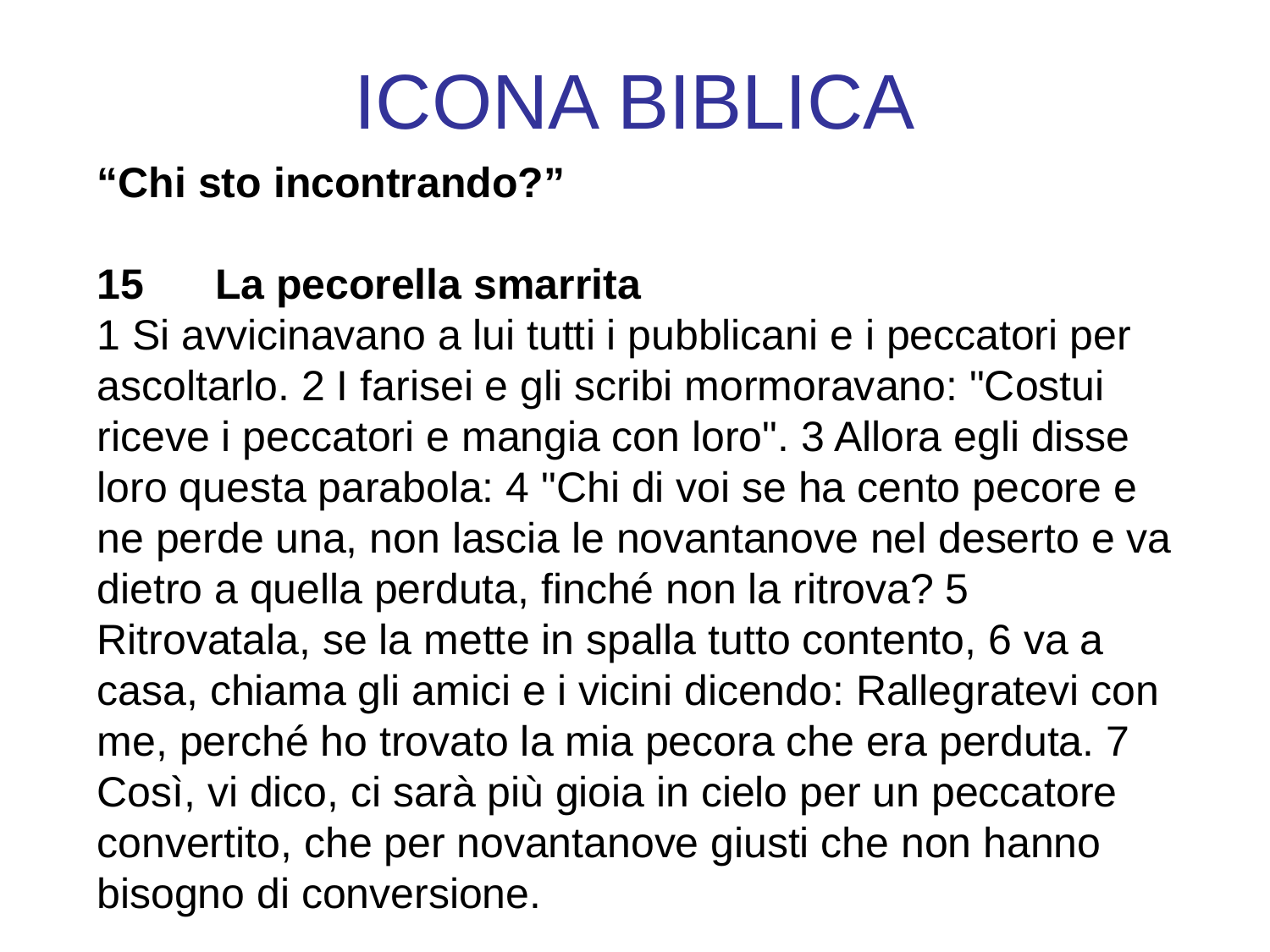

# ICONA BIBLICA
“Chi sto incontrando?”

15      La pecorella smarrita
1 Si avvicinavano a lui tutti i pubblicani e i peccatori per ascoltarlo. 2 I farisei e gli scribi mormoravano: "Costui riceve i peccatori e mangia con loro". 3 Allora egli disse loro questa parabola: 4 "Chi di voi se ha cento pecore e ne perde una, non lascia le novantanove nel deserto e va dietro a quella perduta, finché non la ritrova? 5 Ritrovatala, se la mette in spalla tutto contento, 6 va a casa, chiama gli amici e i vicini dicendo: Rallegratevi con me, perché ho trovato la mia pecora che era perduta. 7 Così, vi dico, ci sarà più gioia in cielo per un peccatore convertito, che per novantanove giusti che non hanno bisogno di conversione.